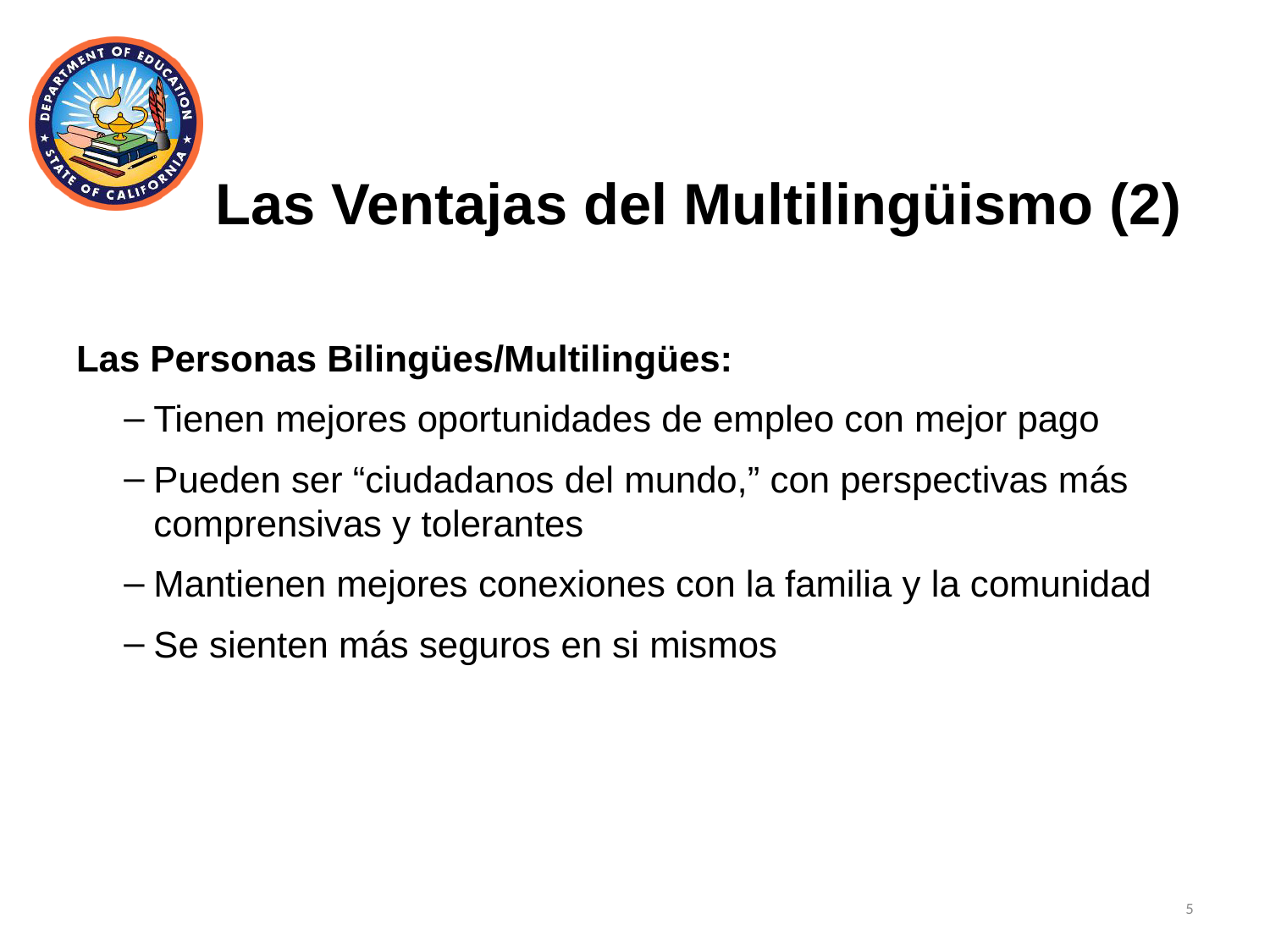

# Las Ventajas del Multilingüismo (2)
Las Personas Bilingües/Multilingües:
Tienen mejores oportunidades de empleo con mejor pago
Pueden ser “ciudadanos del mundo,” con perspectivas más comprensivas y tolerantes
Mantienen mejores conexiones con la familia y la comunidad
Se sienten más seguros en si mismos

5